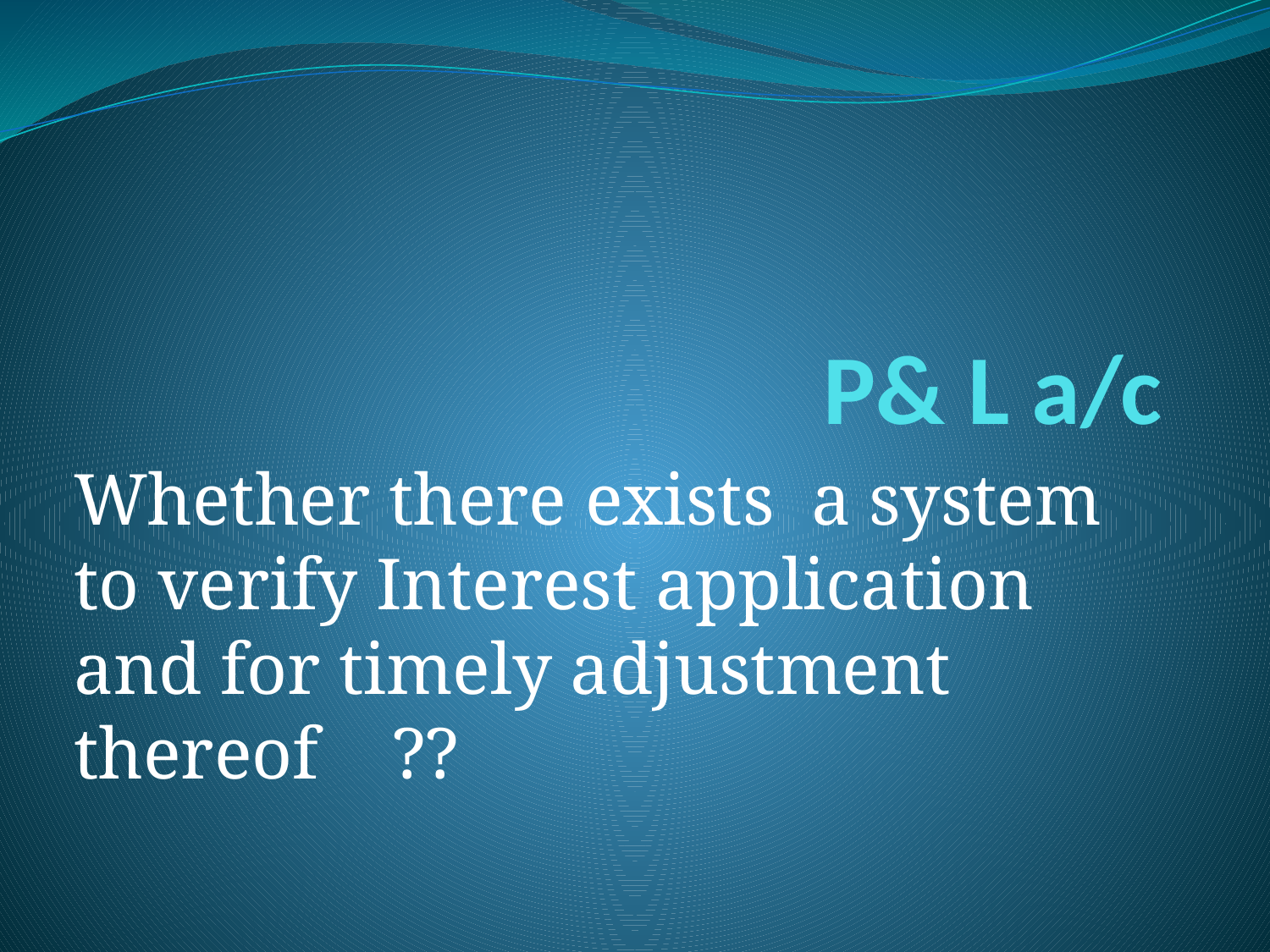

# P& L a/c
Whether there exists  a system to verify Interest application and for timely adjustment thereof    ??